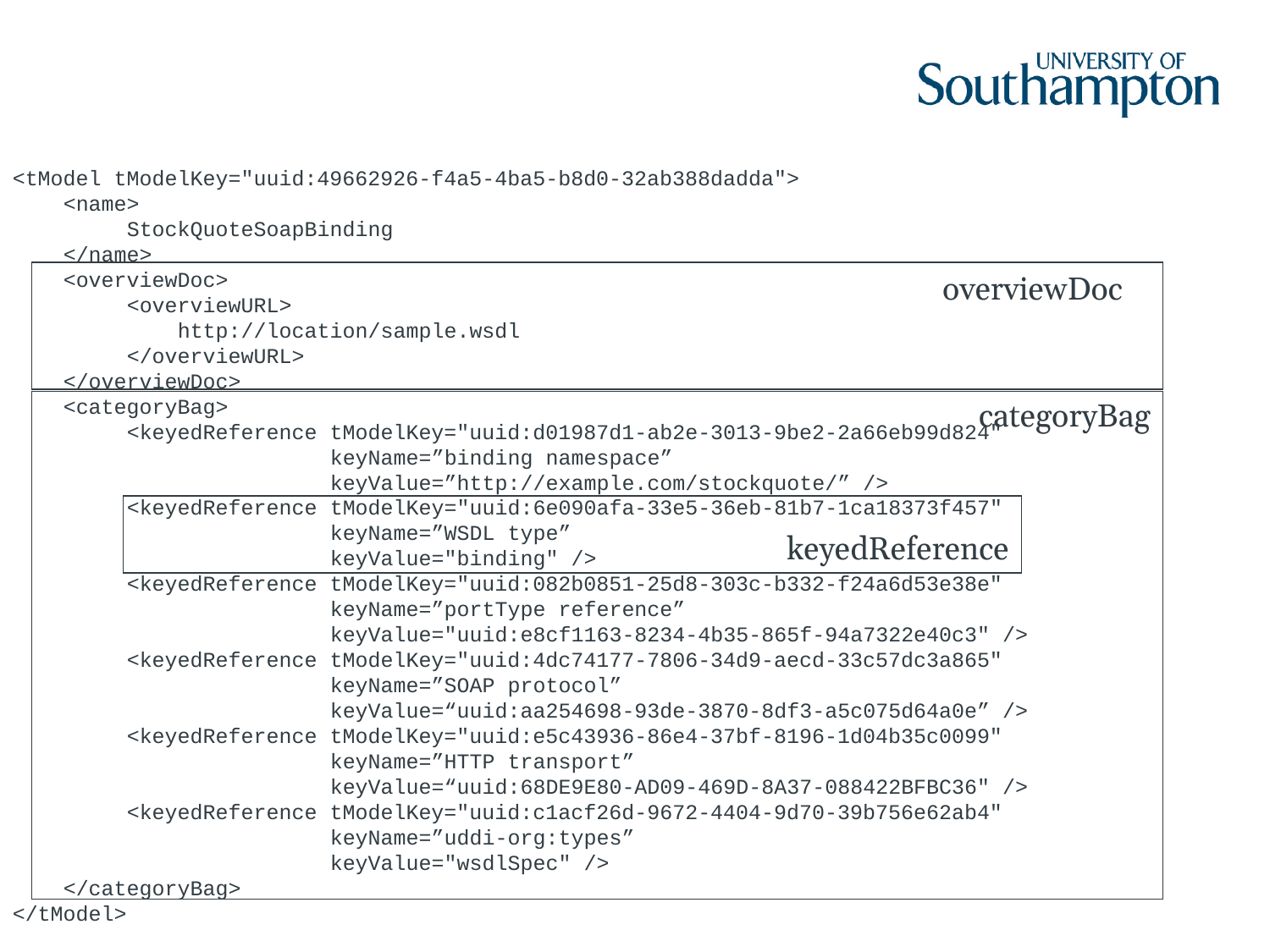

<tModel tModelKey="uuid:49662926-f4a5-4ba5-b8d0-32ab388dadda">
    <name>
         StockQuoteSoapBinding
    </name>
    <overviewDoc>
         <overviewURL>
             http://location/sample.wsdl
         </overviewURL>
    </overviewDoc>
    <categoryBag>
         <keyedReference tModelKey="uuid:d01987d1-ab2e-3013-9be2-2a66eb99d824"
                         keyName=”binding namespace”
                         keyValue=”http://example.com/stockquote/” />
         <keyedReference tModelKey="uuid:6e090afa-33e5-36eb-81b7-1ca18373f457"
                         keyName=”WSDL type”
                         keyValue="binding" />
         <keyedReference tModelKey="uuid:082b0851-25d8-303c-b332-f24a6d53e38e"
                         keyName=”portType reference”
                         keyValue="uuid:e8cf1163-8234-4b35-865f-94a7322e40c3" />
         <keyedReference tModelKey="uuid:4dc74177-7806-34d9-aecd-33c57dc3a865"
                         keyName=”SOAP protocol”
                         keyValue=“uuid:aa254698-93de-3870-8df3-a5c075d64a0e” />
         <keyedReference tModelKey="uuid:e5c43936-86e4-37bf-8196-1d04b35c0099"
                         keyName=”HTTP transport”
                         keyValue=“uuid:68DE9E80-AD09-469D-8A37-088422BFBC36" />
         <keyedReference tModelKey="uuid:c1acf26d-9672-4404-9d70-39b756e62ab4"
                         keyName=”uddi-org:types”
                         keyValue="wsdlSpec" />
    </categoryBag>
</tModel>
overviewDoc

categoryBag

keyedReference